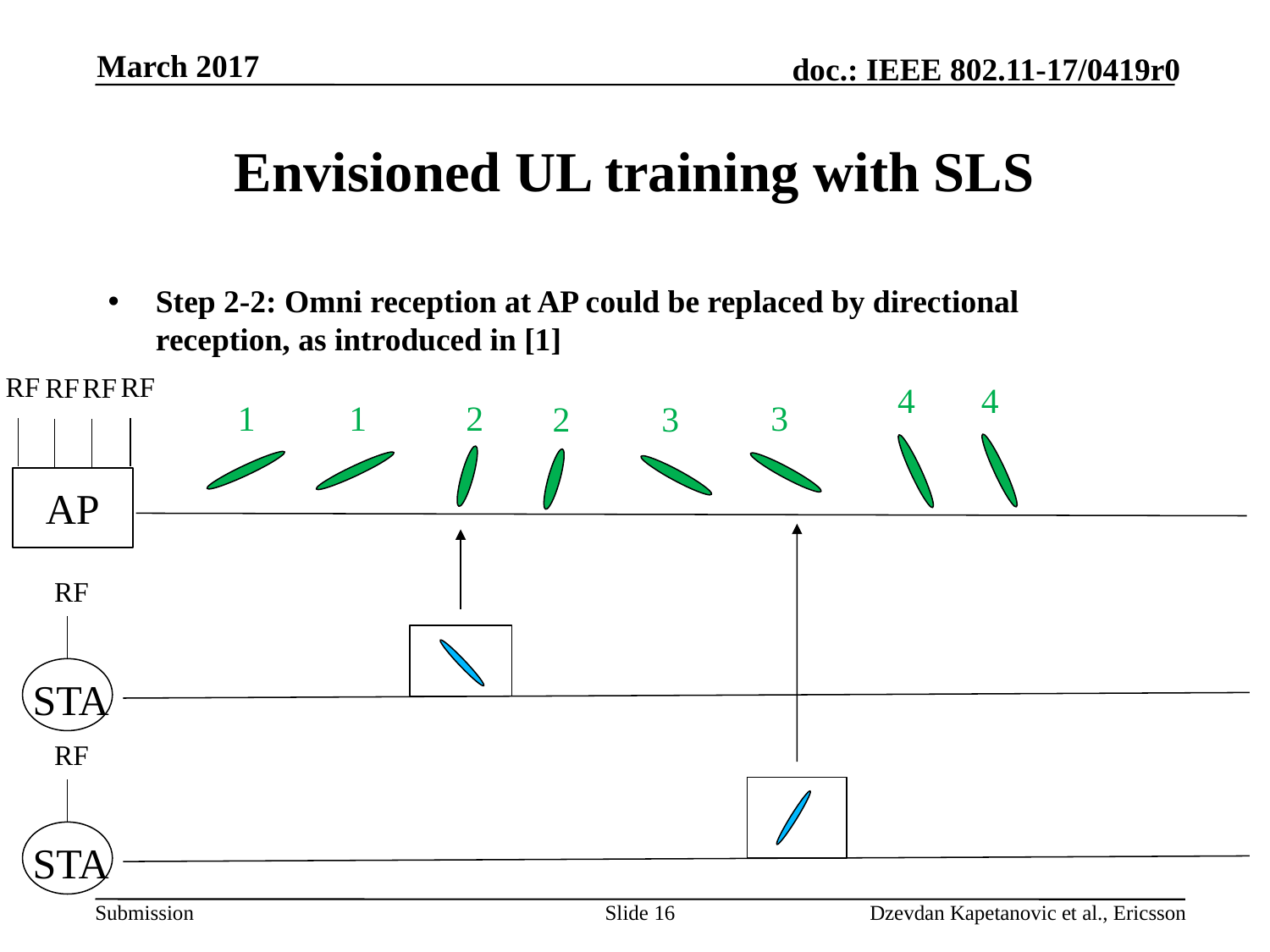

March 2017
# Envisioned UL training with SLS
Step 2-2: Omni reception at AP could be replaced by directional reception, as introduced in [1]

RF
RF
RF
RF

AP
4
4
1
3
1
2
2
3

RF

STA
RF

STA
Slide 16
Dzevdan Kapetanovic et al., Ericsson